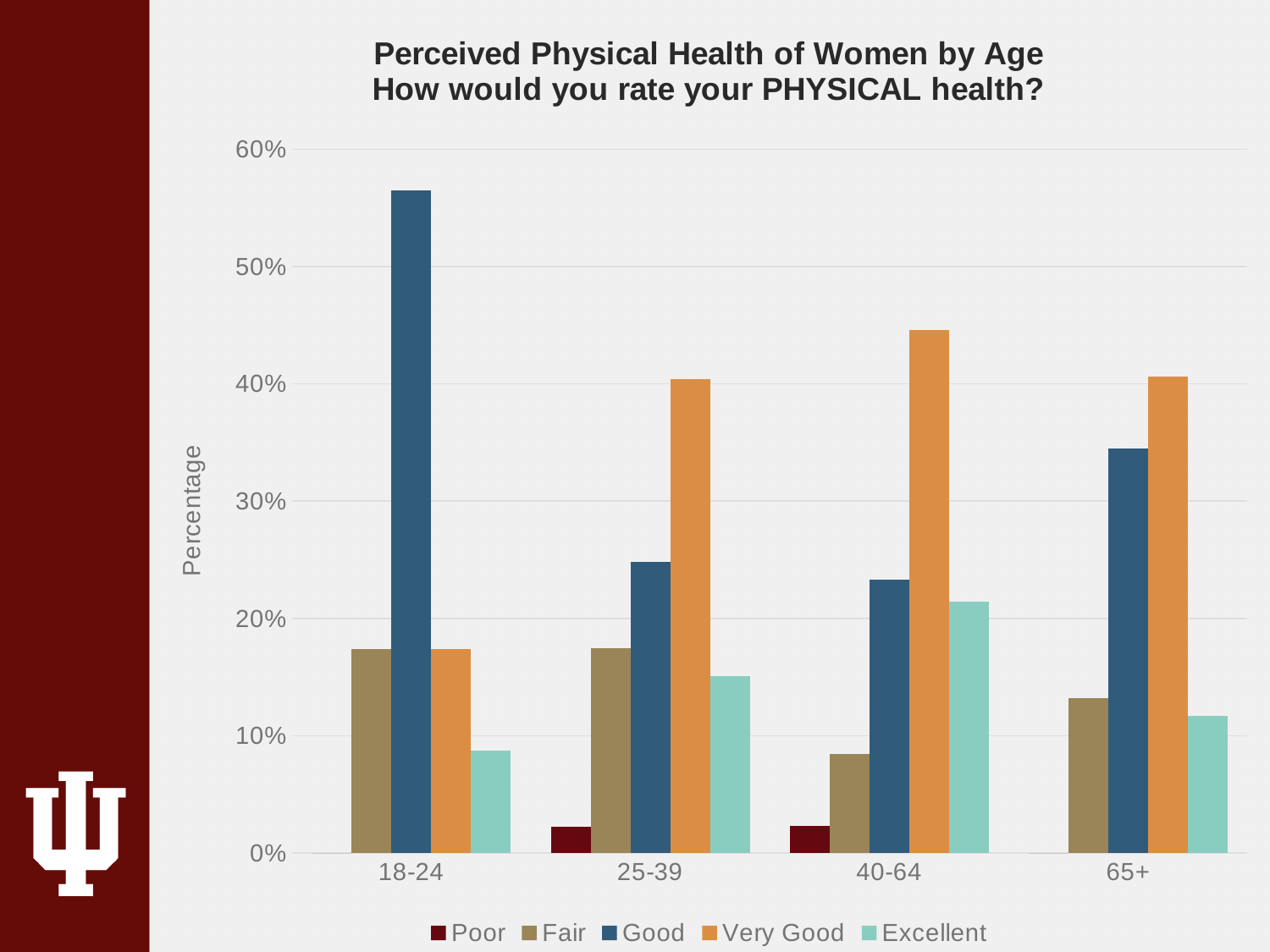

### Chart: Perceived Physical Health of Women by Age
How would you rate your PHYSICAL health?

| Category | Poor | Fair | Good | Very Good | Excellent |
|---|---|---|---|---|---|
| 18-24 | 0.0 | 0.1739 | 0.5652 | 0.1739 | 0.087 |
| 25-39 | 0.0223 | 0.1747 | 0.2479 | 0.4043 | 0.1508 |
| 40-64 | 0.023 | 0.0845 | 0.2327 | 0.4459 | 0.2139 |
| 65+ | 0.0 | 0.132 | 0.3452 | 0.4061 | 0.1168 |